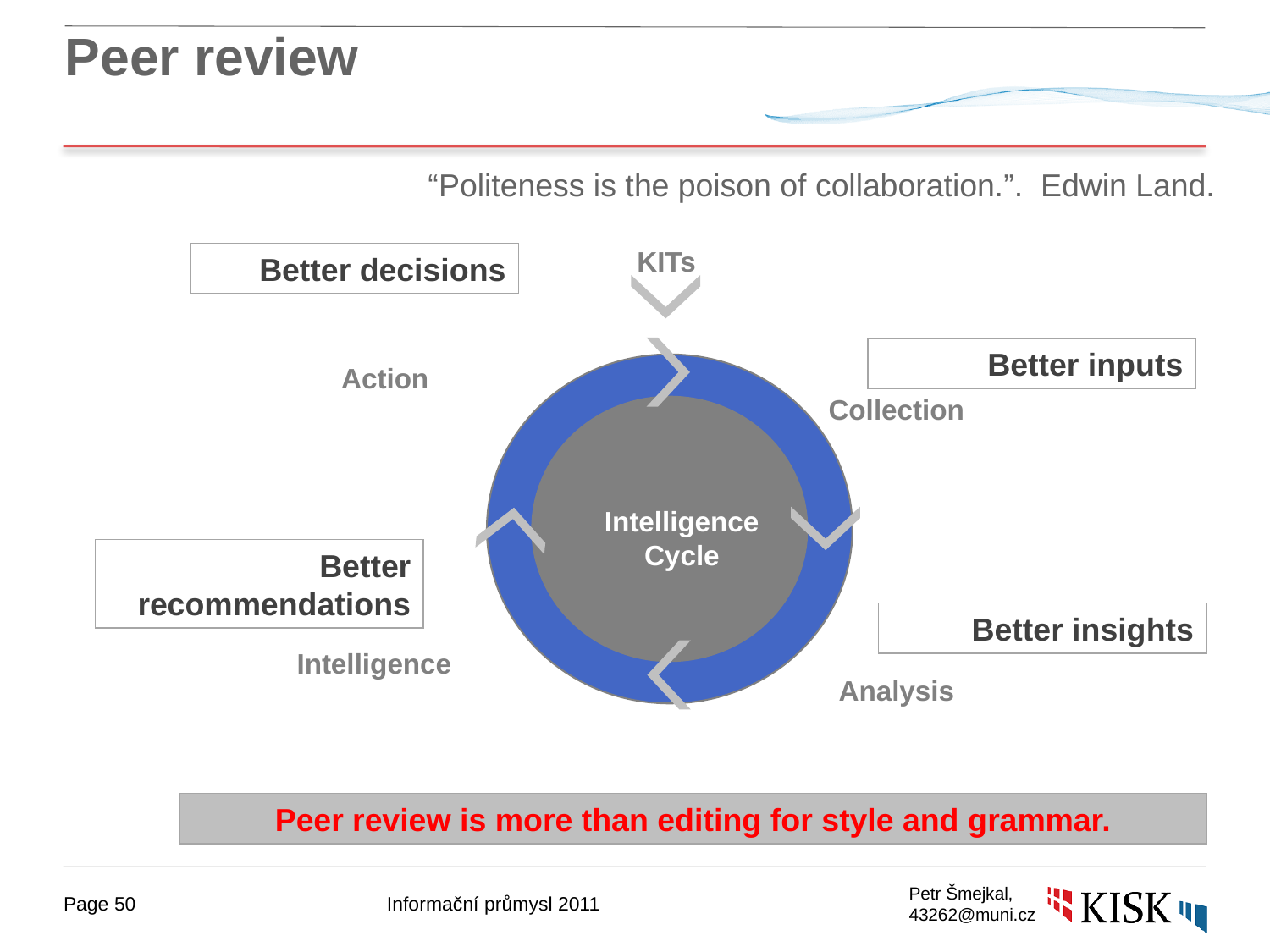

# Peer review
“Politeness is the poison of collaboration.”.  Edwin Land.
KITs
Better decisions

Better inputs
Action

Collection

Intelligence Cycle
Better recommendations
Better insights
Intelligence

Analysis
Peer review is more than editing for style and grammar.